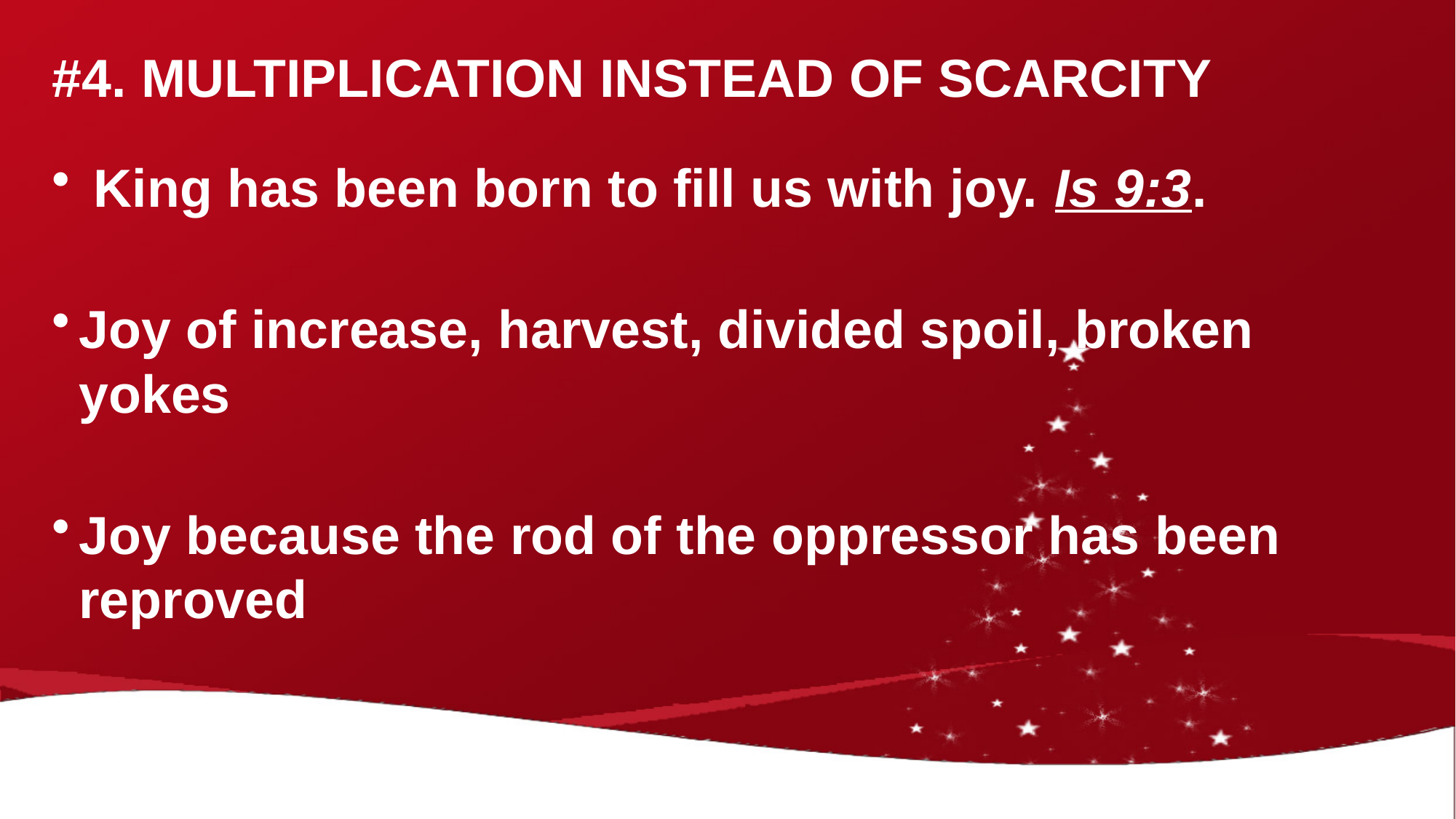

# .
#4. MULTIPLICATION INSTEAD OF SCARCITY

 King has been born to fill us with joy. Is 9:3.

Joy of increase, harvest, divided spoil, broken yokes

Joy because the rod of the oppressor has been reproved